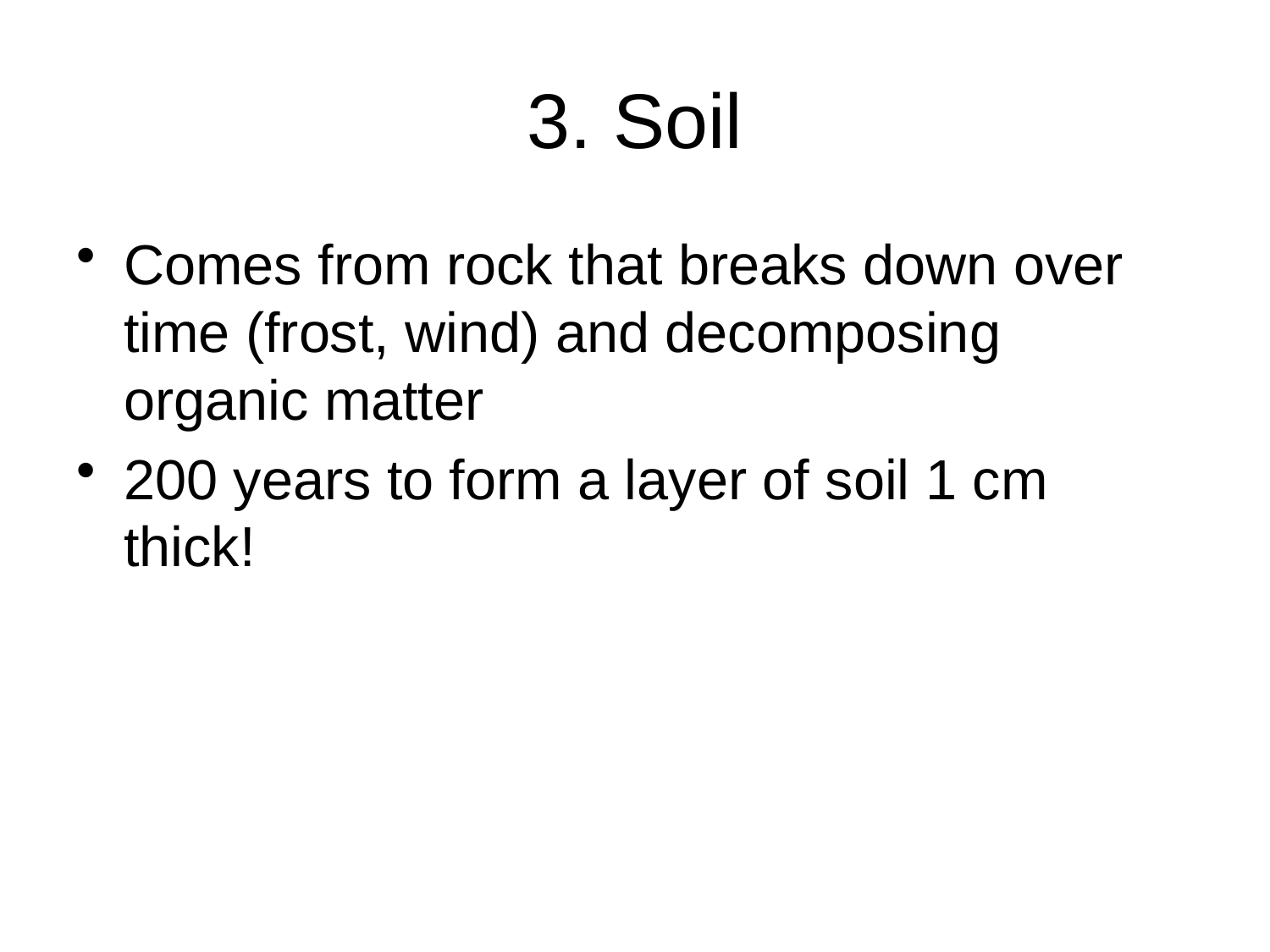

# 3. Soil
Comes from rock that breaks down over time (frost, wind) and decomposing organic matter
200 years to form a layer of soil 1 cm  thick!